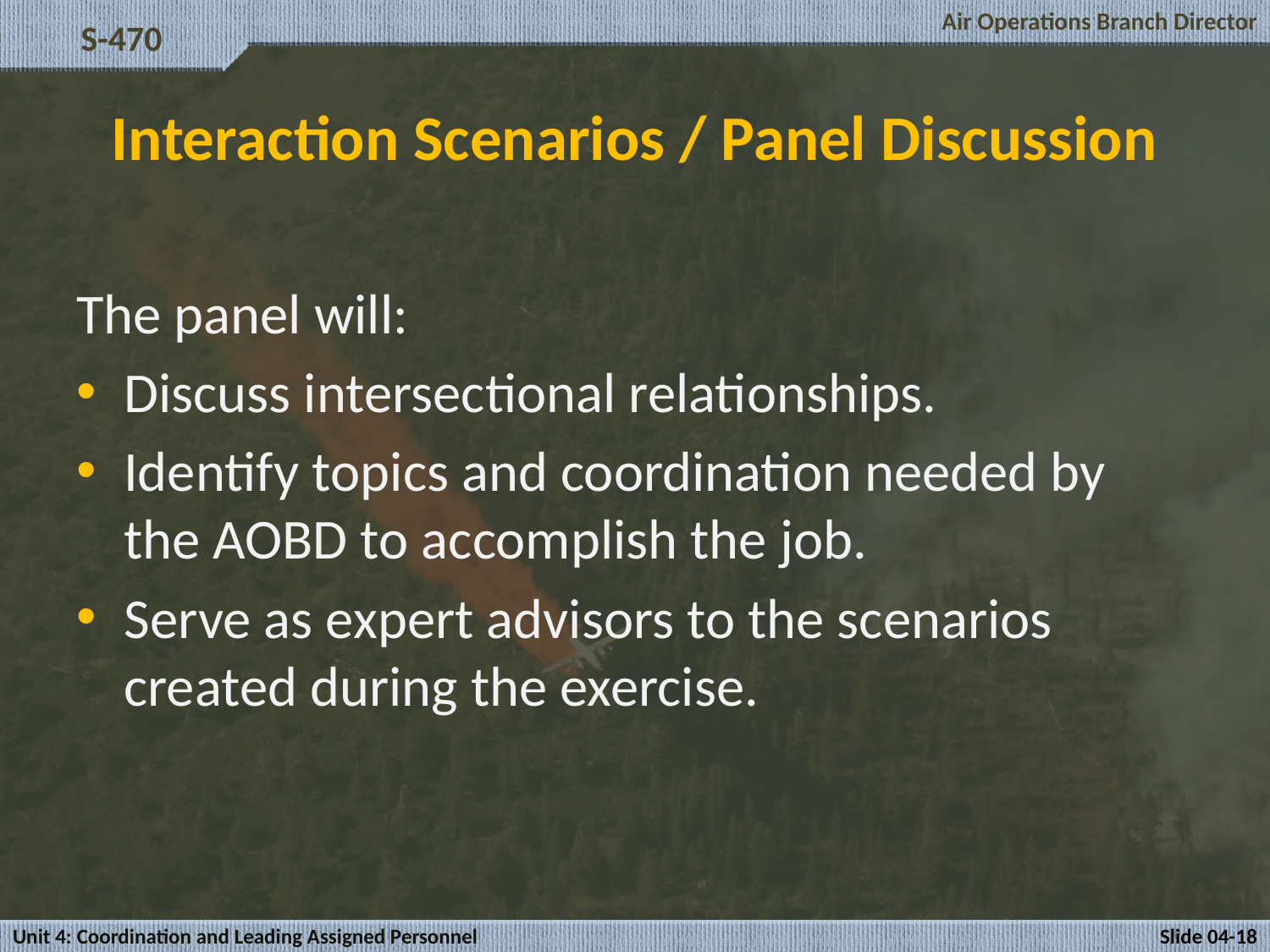

# Interaction Scenarios / Panel Discussion
The panel will:
Discuss intersectional relationships.
Identify topics and coordination needed by the AOBD to accomplish the job.
Serve as expert advisors to the scenarios created during the exercise.

Unit 4: Coordination and Leading Assigned Personnel
Slide 04-18